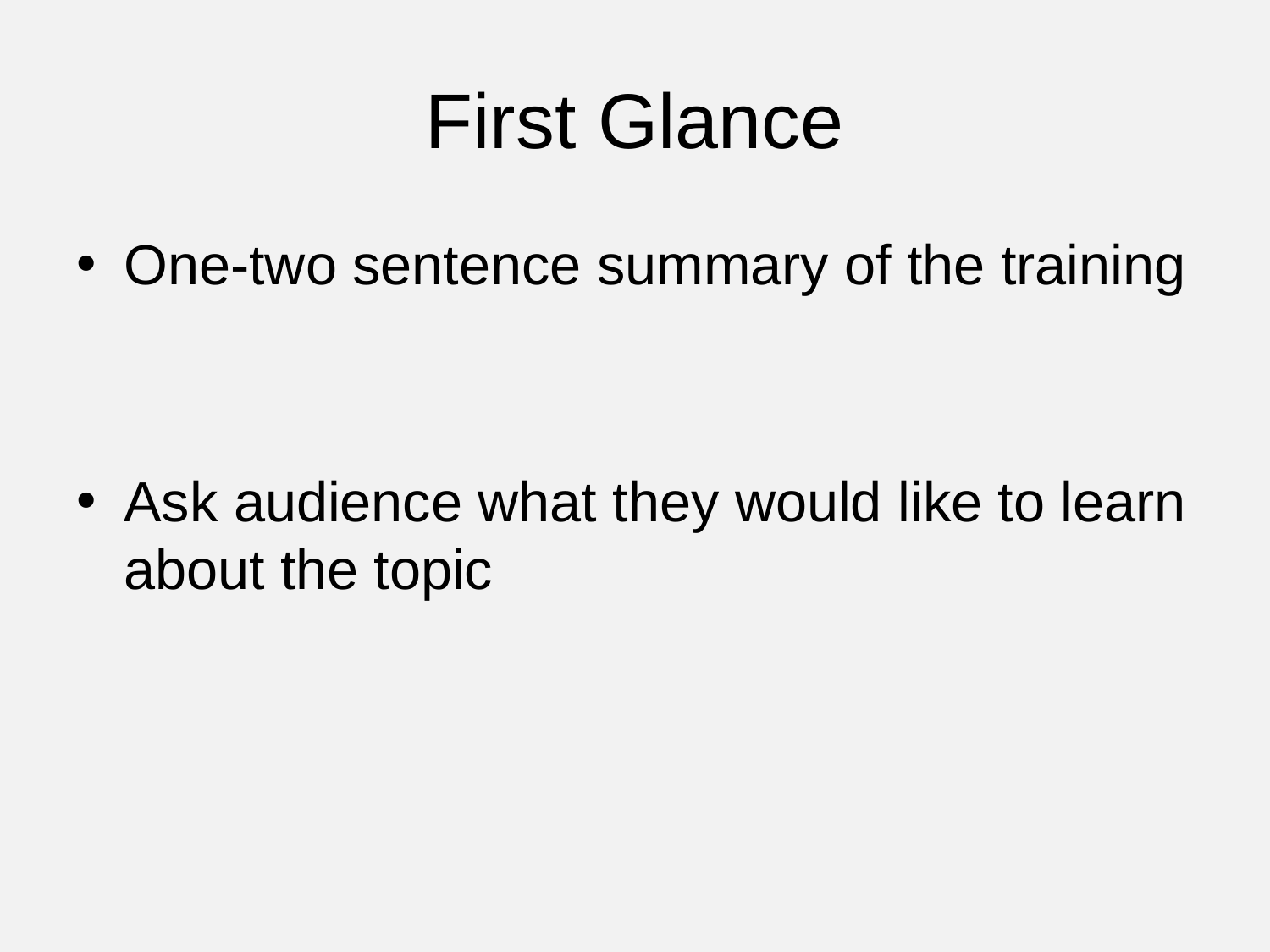

# First Glance
One-two sentence summary of the training

Ask audience what they would like to learn about the topic